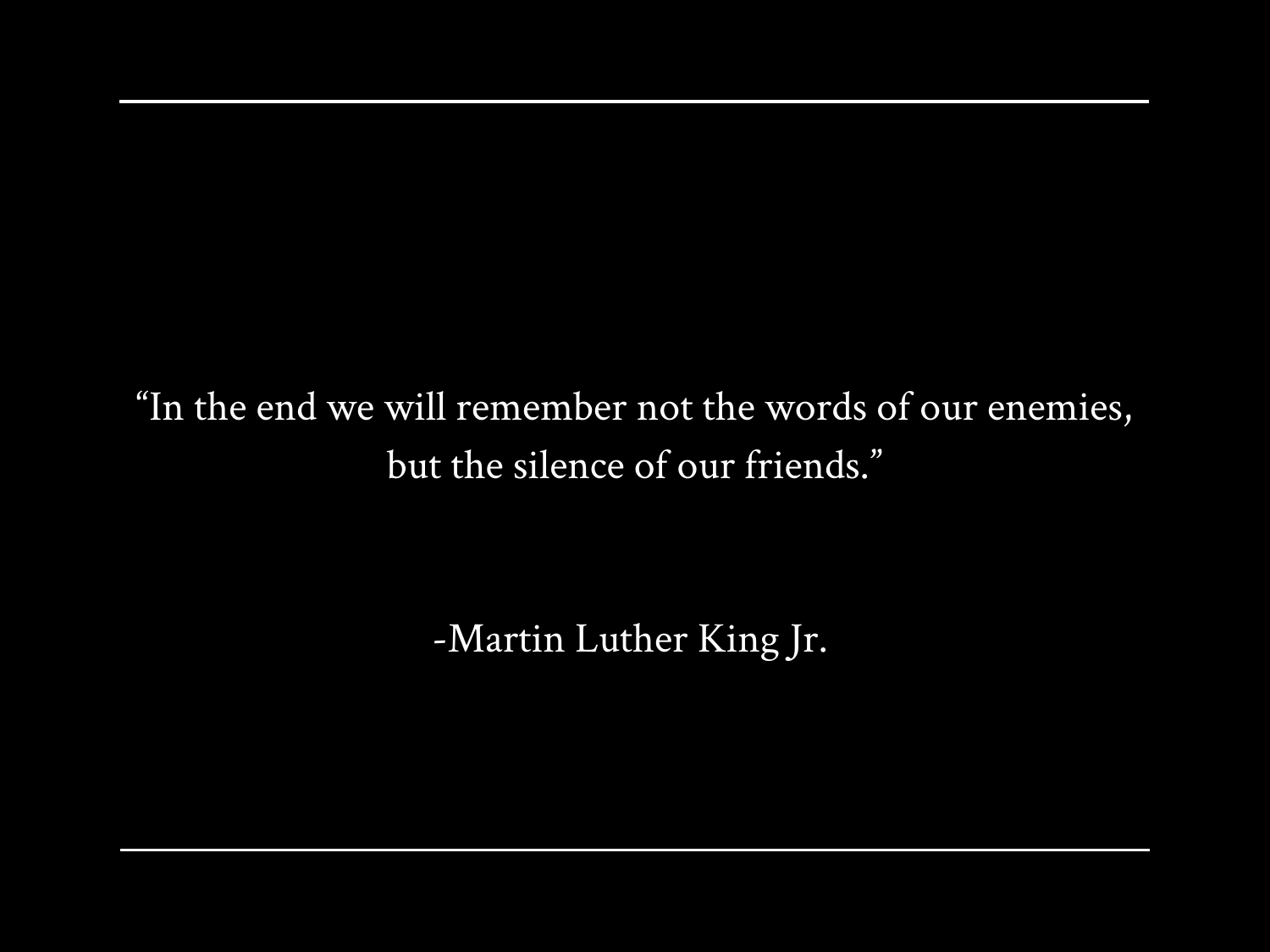

“In the end we will remember not the words of our enemies, but the silence of our friends.”

-Martin Luther King Jr.